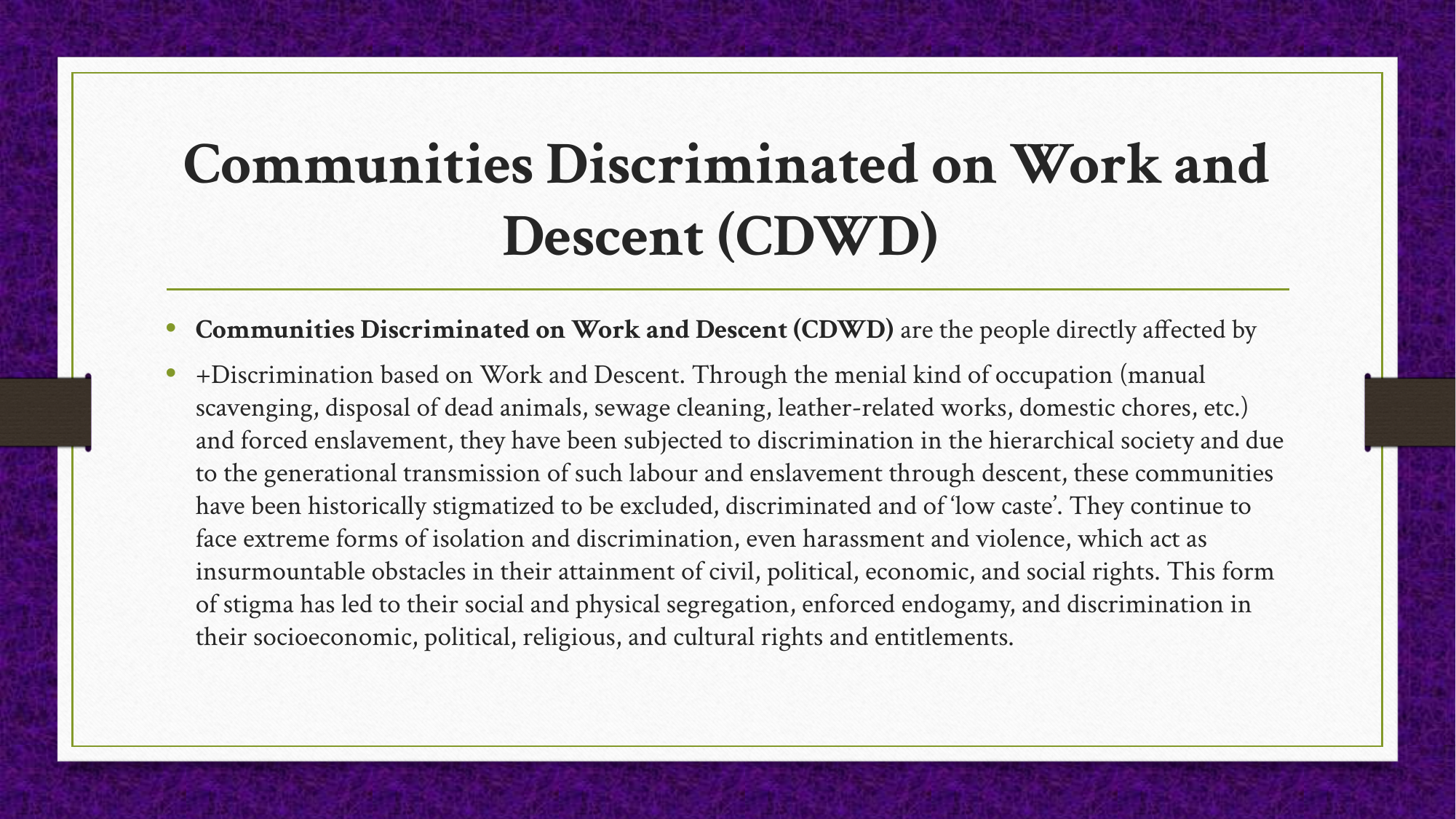

# Communities Discriminated on Work and Descent (CDWD)
Communities Discriminated on Work and Descent (CDWD) are the people directly affected by
+Discrimination based on Work and Descent. Through the menial kind of occupation (manual scavenging, disposal of dead animals, sewage cleaning, leather-related works, domestic chores, etc.) and forced enslavement, they have been subjected to discrimination in the hierarchical society and due to the generational transmission of such labour and enslavement through descent, these communities have been historically stigmatized to be excluded, discriminated and of ‘low caste’. They continue to face extreme forms of isolation and discrimination, even harassment and violence, which act as insurmountable obstacles in their attainment of civil, political, economic, and social rights. This form of stigma has led to their social and physical segregation, enforced endogamy, and discrimination in their socioeconomic, political, religious, and cultural rights and entitlements.